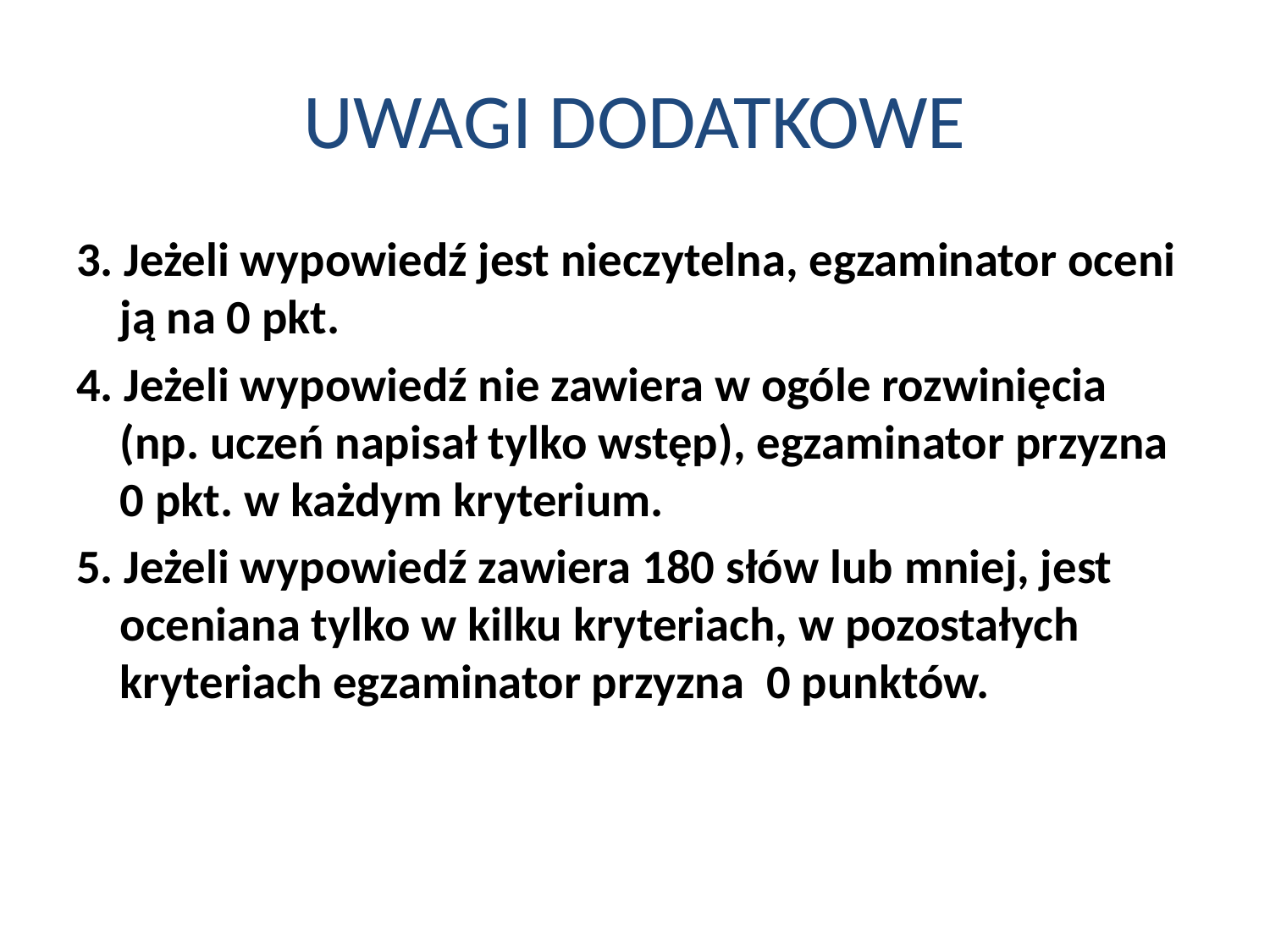

# UWAGI DODATKOWE
3. Jeżeli wypowiedź jest nieczytelna, egzaminator oceni ją na 0 pkt.
4. Jeżeli wypowiedź nie zawiera w ogóle rozwinięcia (np. uczeń napisał tylko wstęp), egzaminator przyzna 0 pkt. w każdym kryterium.
5. Jeżeli wypowiedź zawiera 180 słów lub mniej, jest oceniana tylko w kilku kryteriach, w pozostałych kryteriach egzaminator przyzna  0 punktów.